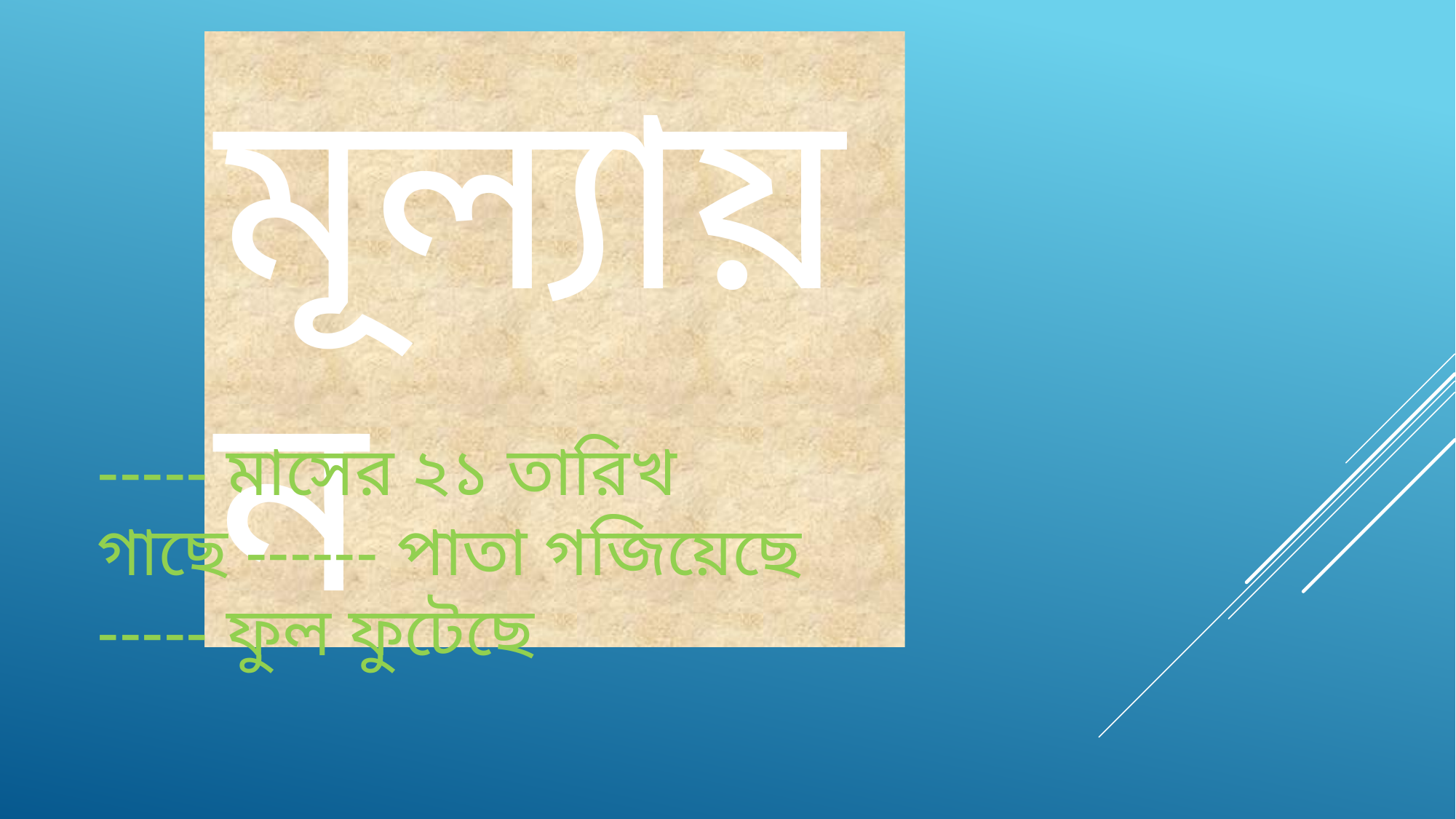

মূল্যায়ন
----- মাসের ২১ তারিখ
গাছে ------ পাতা গজিয়েছে
----- ফুল ফুটেছে